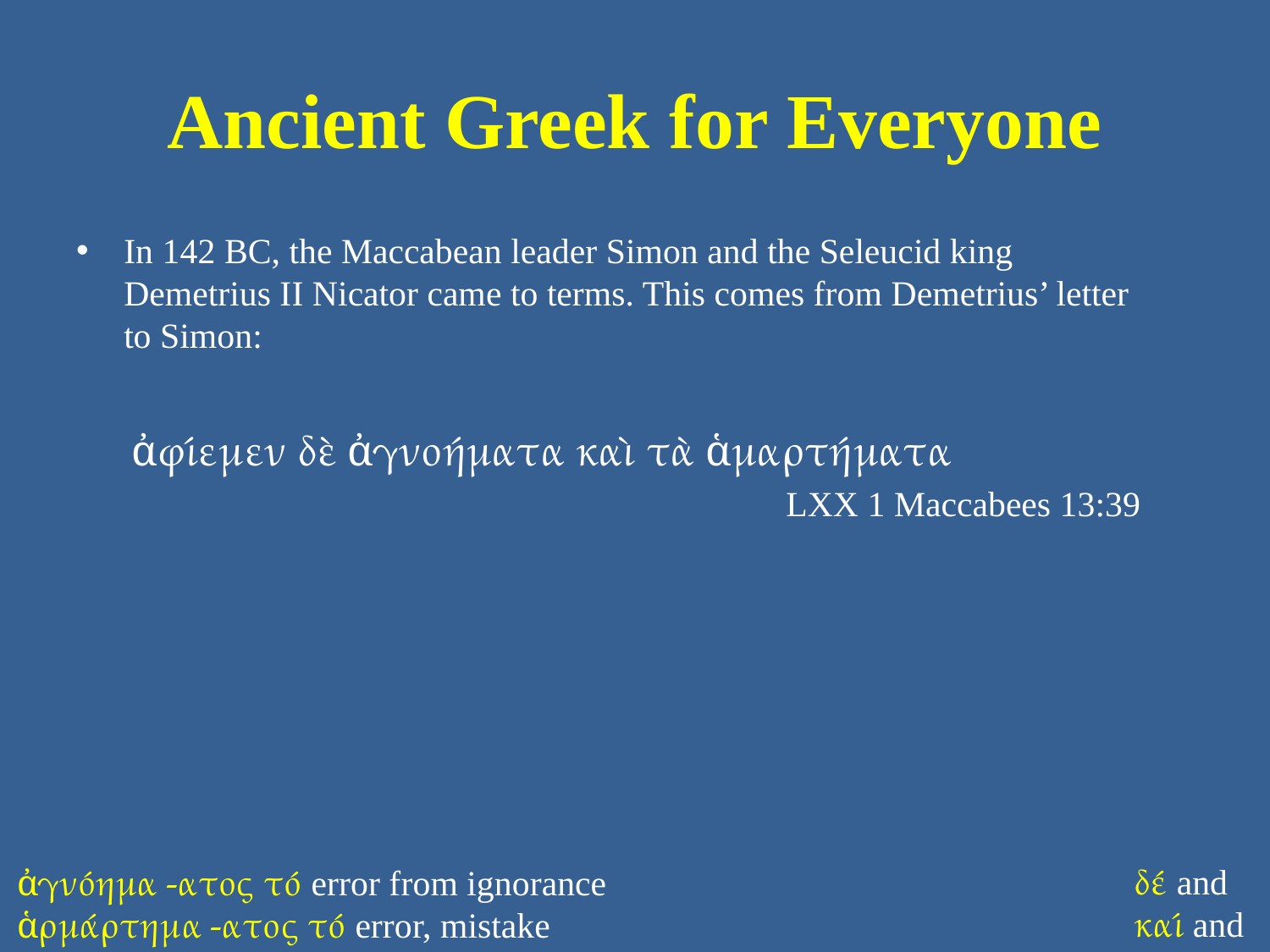

# Ancient Greek for Everyone
In 142 BC, the Maccabean leader Simon and the Seleucid king Demetrius II Nicator came to terms. This comes from Demetrius’ letter to Simon:

ἀφίεμεν δὲ ἀγνοήματα καὶ τὰ ἁμαρτήματα
LXX 1 Maccabees 13:39

δέ and
καί and
ἀγνόημα -ατος τό error from ignorance
ἁρμάρτημα -ατος τό error, mistake